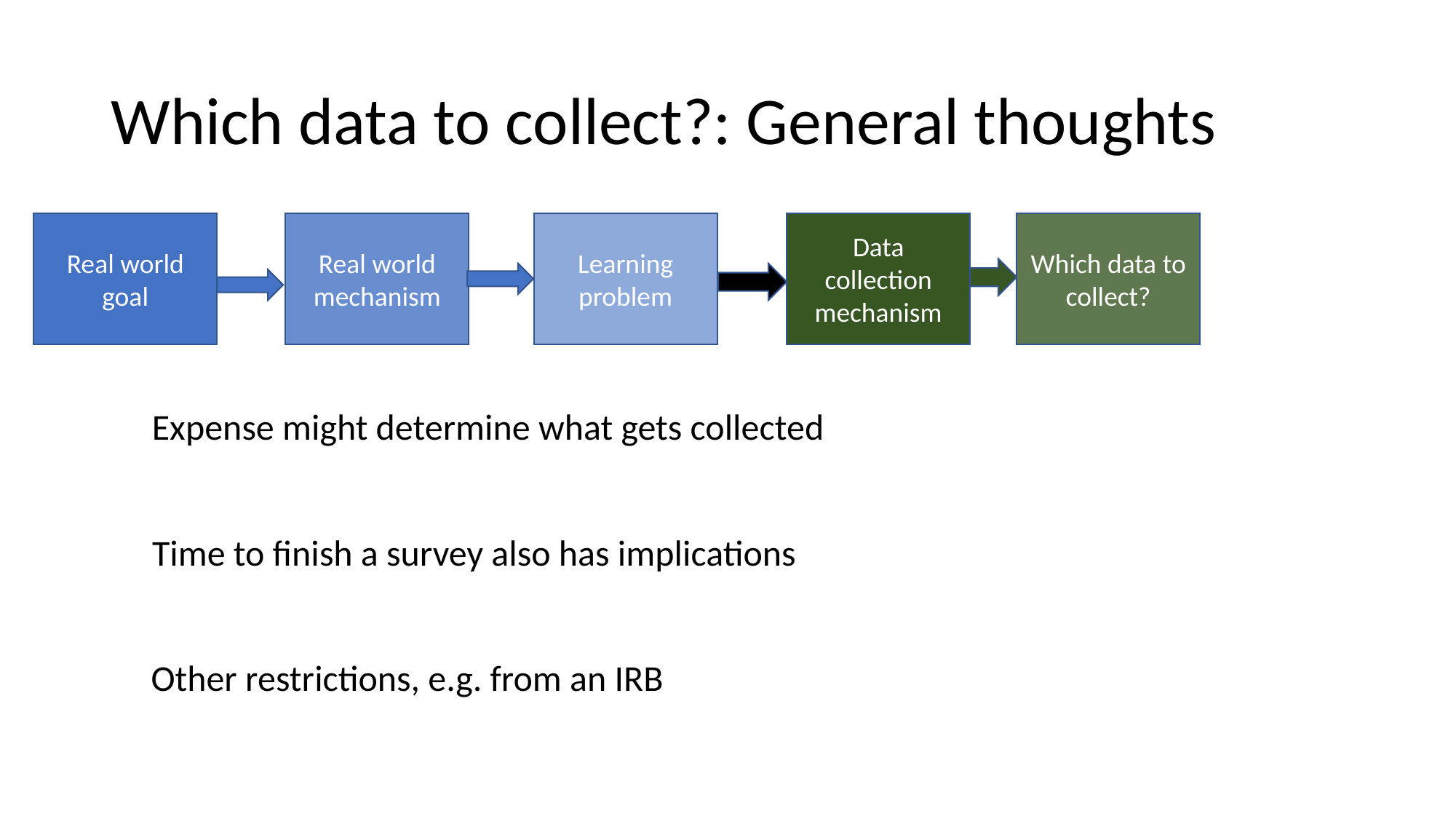

# Which data to collect?: General thoughts
Real world goal
Real world mechanism
Learning problem
Data collection mechanism
Which data to collect?

Expense might determine what gets collected
Time to finish a survey also has implications
Other restrictions, e.g. from an IRB